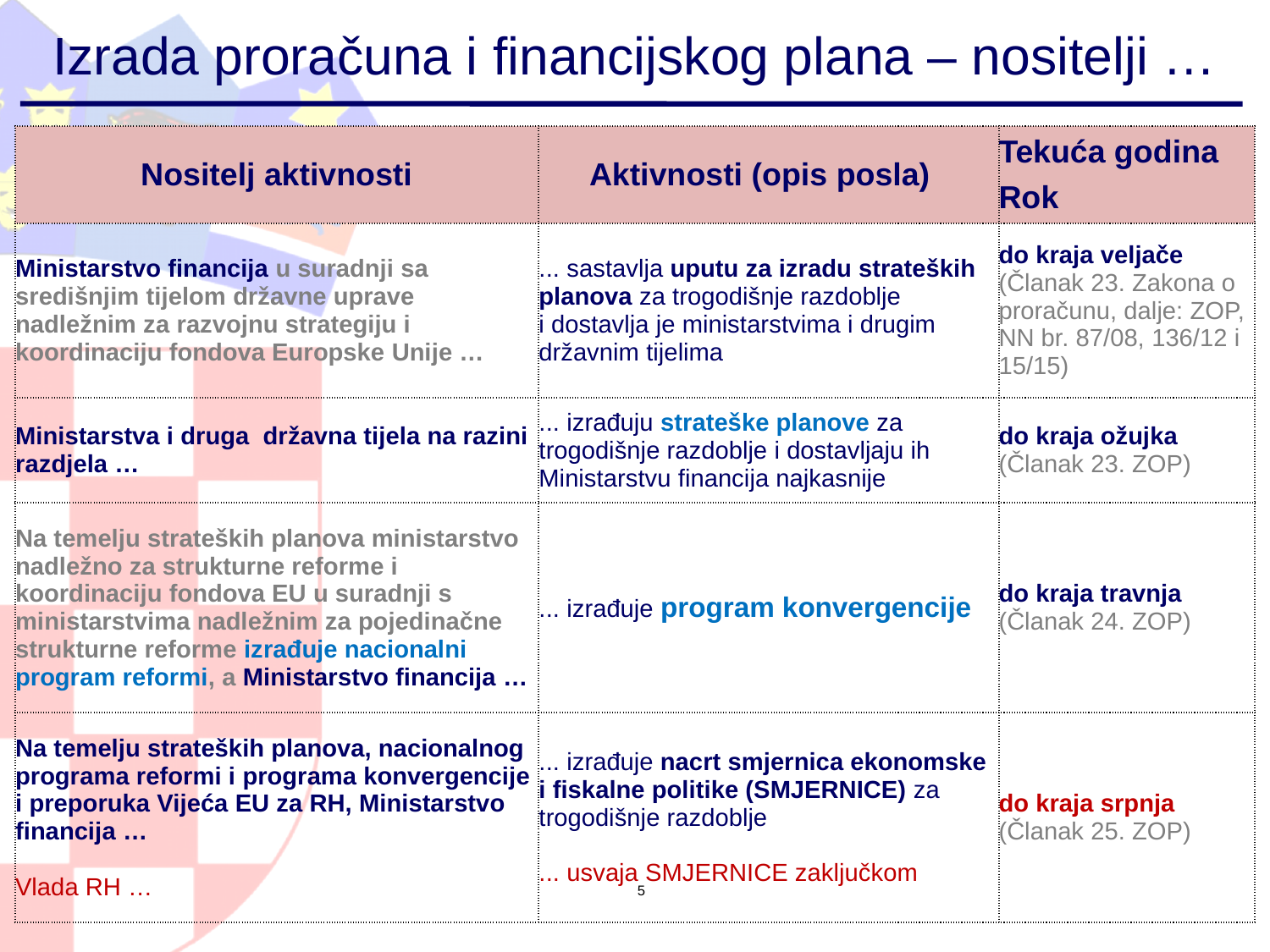

# Izrada proračuna i financijskog plana – nositelji …
| Nositelj aktivnosti | Aktivnosti (opis posla) | Tekuća godina  Rok |
| --- | --- | --- |
| Ministarstvo financija u suradnji sa središnjim tijelom državne uprave nadležnim za razvojnu strategiju i koordinaciju fondova Europske Unije … | ... sastavlja uputu za izradu strateških planova za trogodišnje razdoblje i dostavlja je ministarstvima i drugim državnim tijelima | do kraja veljače (Članak 23. Zakona o proračunu, dalje: ZOP, NN br. 87/08, 136/12 i 15/15) |
| Ministarstva i druga  državna tijela na razini razdjela … | ... izrađuju strateške planove za trogodišnje razdoblje i dostavljaju ih Ministarstvu financija najkasnije | do kraja ožujka (Članak 23. ZOP) |
| Na temelju strateških planova ministarstvo nadležno za strukturne reforme i koordinaciju fondova EU u suradnji s ministarstvima nadležnim za pojedinačne strukturne reforme izrađuje nacionalni program reformi, a Ministarstvo financija … | ... izrađuje program konvergencije | do kraja travnja (Članak 24. ZOP) |
| Na temelju strateških planova, nacionalnog programa reformi i programa konvergencije i preporuka Vijeća EU za RH, Ministarstvo financija …   Vlada RH … | ... izrađuje nacrt smjernica ekonomske i fiskalne politike (SMJERNICE) za trogodišnje razdoblje   ... usvaja SMJERNICE zaključkom | do kraja srpnja (Članak 25. ZOP) |
5